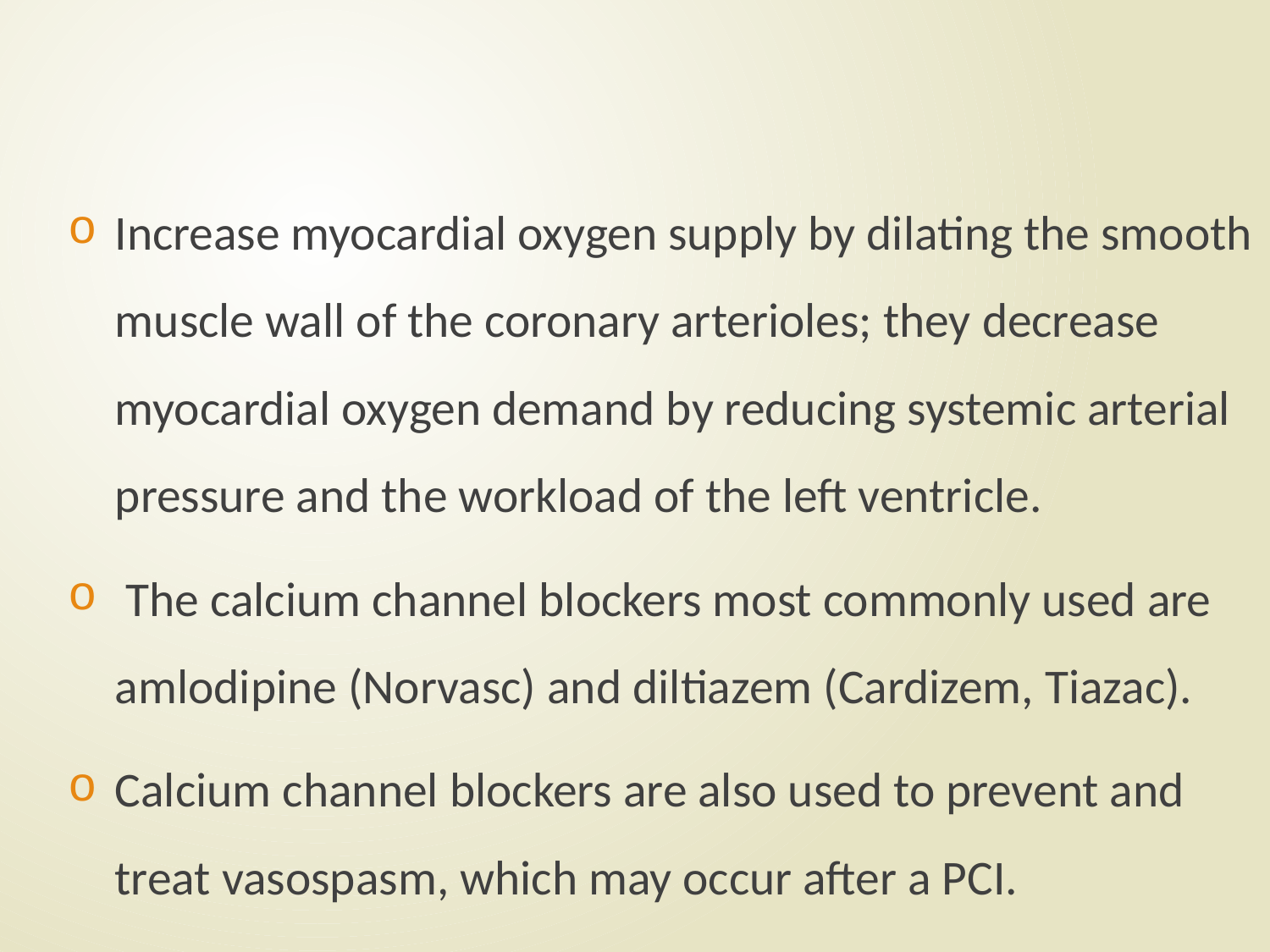

#
Increase myocardial oxygen supply by dilating the smooth muscle wall of the coronary arterioles; they decrease myocardial oxygen demand by reducing systemic arterial pressure and the workload of the left ventricle.
 The calcium channel blockers most commonly used are amlodipine (Norvasc) and diltiazem (Cardizem, Tiazac).
Calcium channel blockers are also used to prevent and treat vasospasm, which may occur after a PCI.